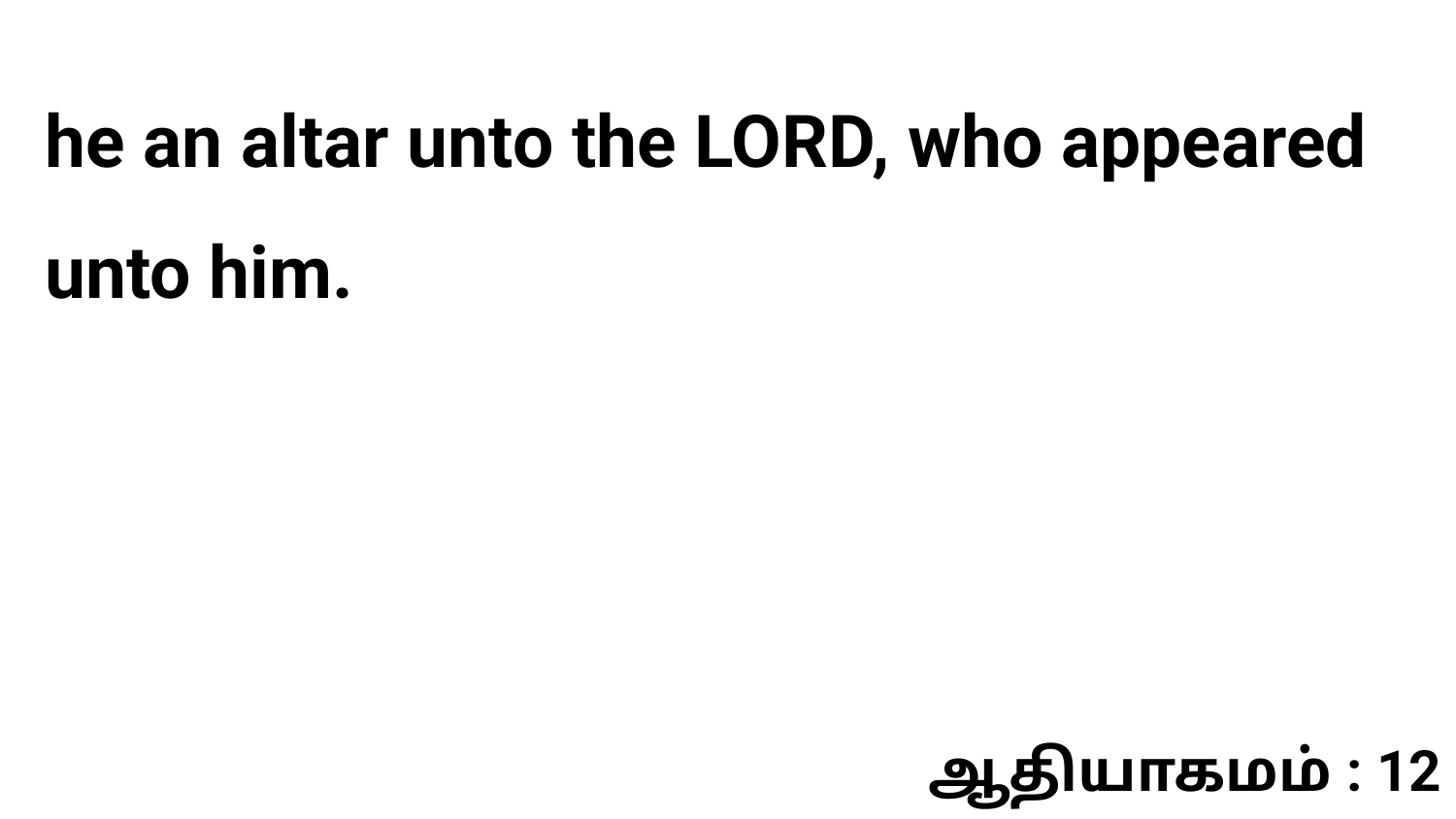

he an altar unto the LORD, who appeared unto him.
ஆதியாகமம் : 12